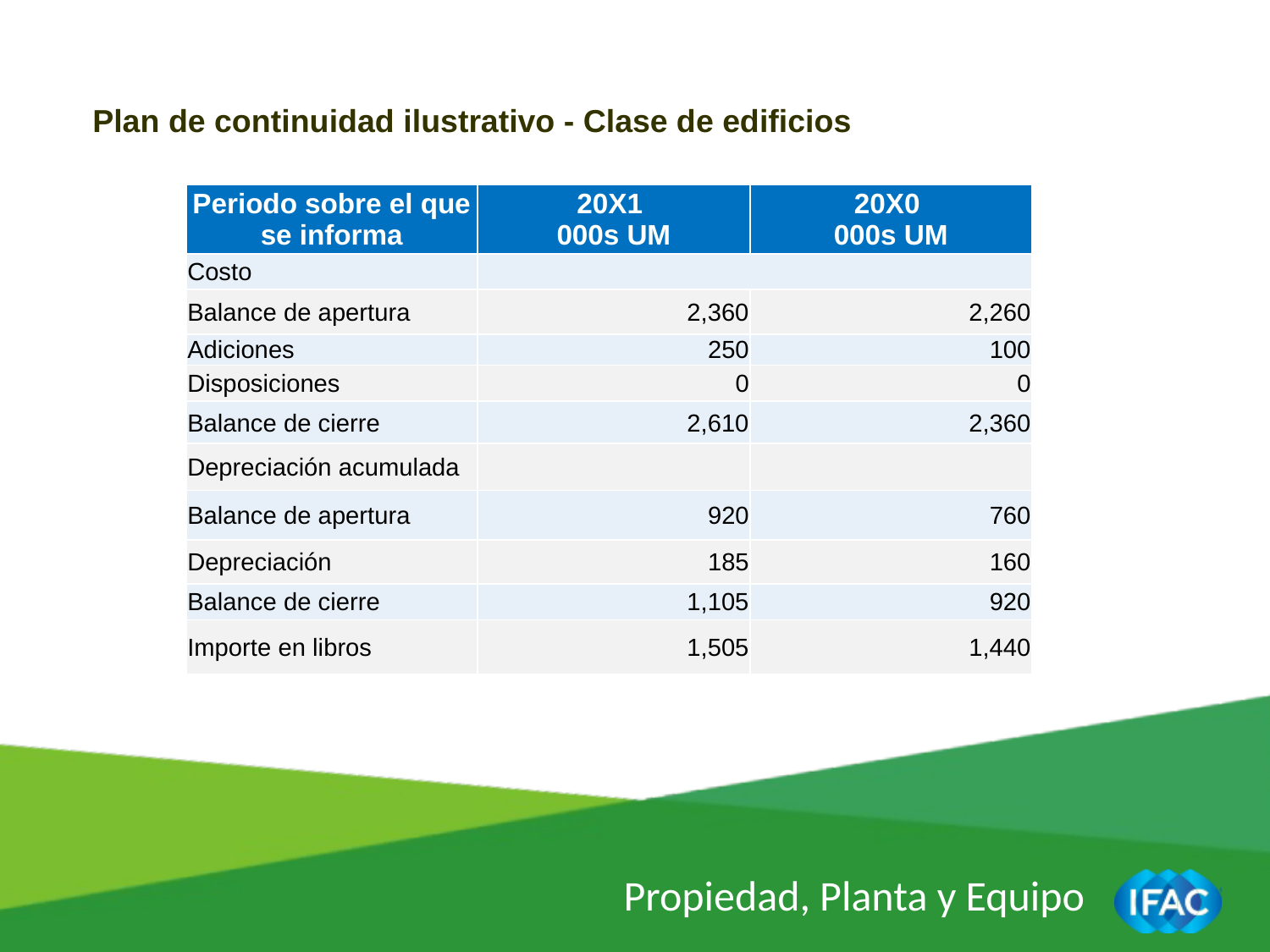

Plan de continuidad ilustrativo - Clase de edificios

| Periodo sobre el que se informa | 20X1 000s UM | 20X0 000s UM |
| --- | --- | --- |
| Costo |  |  |
| Balance de apertura | 2,360 | 2,260 |
| Adiciones | 250 | 100 |
| Disposiciones | 0 | 0 |
| Balance de cierre | 2,610 | 2,360 |
| Depreciación acumulada |  |  |
| Balance de apertura | 920 | 760 |
| Depreciación | 185 | 160 |
| Balance de cierre | 1,105 | 920 |
| Importe en libros | 1,505 | 1,440 |
Propiedad, Planta y Equipo